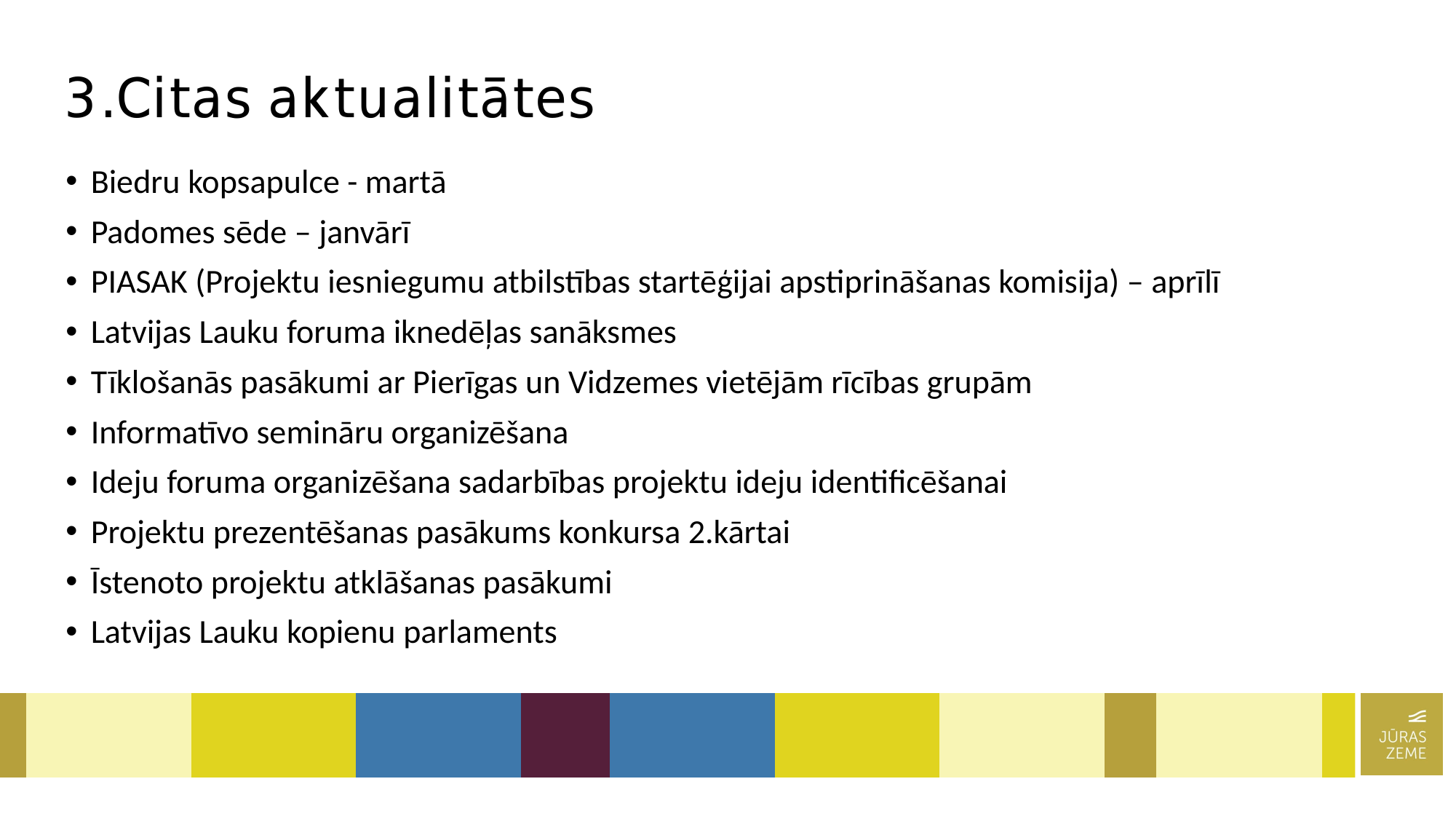

# 3.Citas aktualitātes
Biedru kopsapulce - martā
Padomes sēde – janvārī
PIASAK (Projektu iesniegumu atbilstības startēģijai apstiprināšanas komisija) – aprīlī
Latvijas Lauku foruma iknedēļas sanāksmes
Tīklošanās pasākumi ar Pierīgas un Vidzemes vietējām rīcības grupām
Informatīvo semināru organizēšana
Ideju foruma organizēšana sadarbības projektu ideju identificēšanai
Projektu prezentēšanas pasākums konkursa 2.kārtai
Īstenoto projektu atklāšanas pasākumi
Latvijas Lauku kopienu parlaments